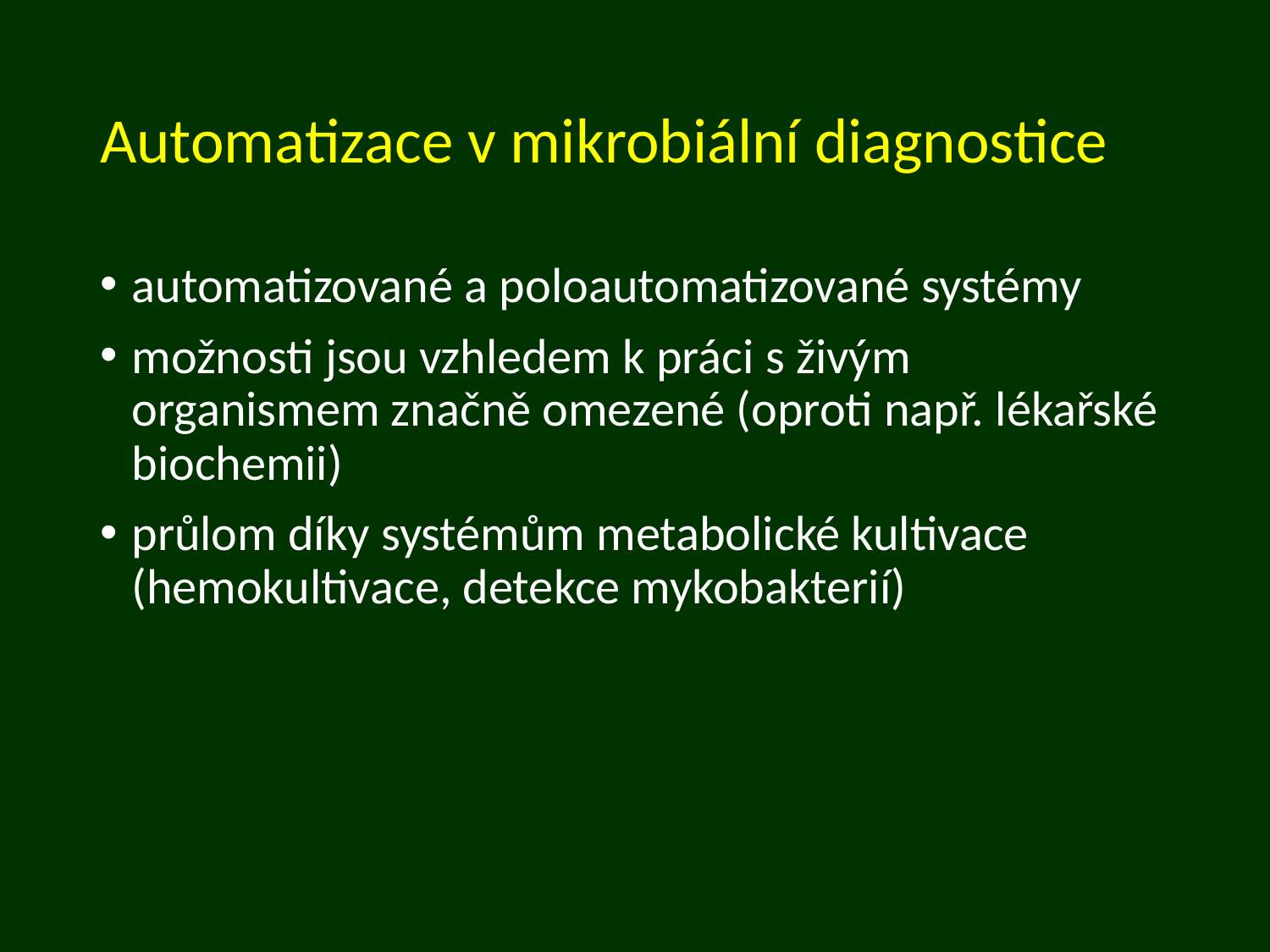

# Automatizace v mikrobiální diagnostice
automatizované a poloautomatizované systémy
možnosti jsou vzhledem k práci s živým organismem značně omezené (oproti např. lékařské biochemii)
průlom díky systémům metabolické kultivace (hemokultivace, detekce mykobakterií)